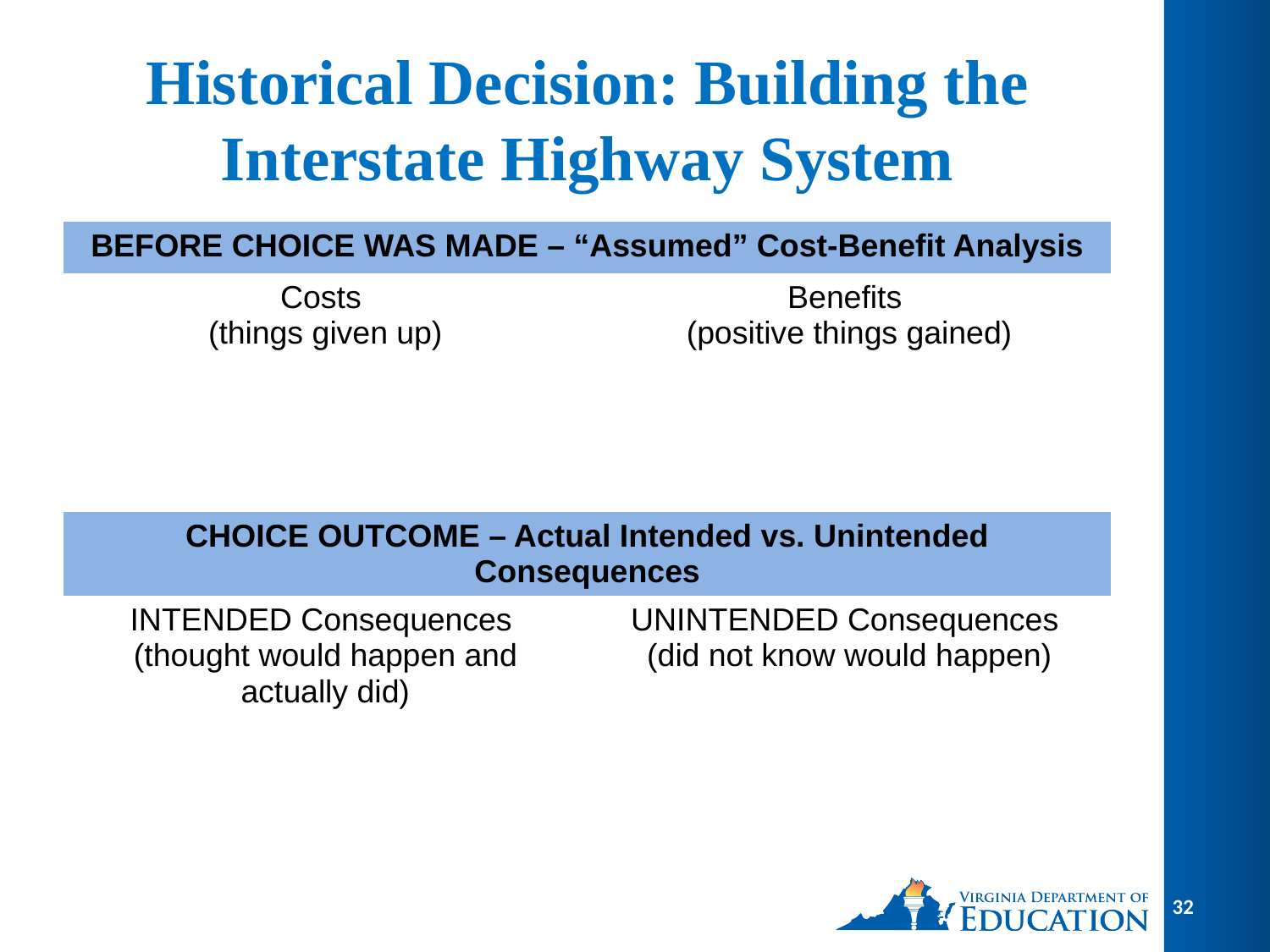

# Historical Decision: Building the Interstate Highway System
| BEFORE CHOICE WAS MADE – “Assumed” Cost-Benefit Analysis |  |
| --- | --- |
| Costs (things given up) | Benefits (positive things gained) |
|  |  |
| CHOICE OUTCOME – Actual Intended vs. Unintended Consequences |  |
| INTENDED Consequences (thought would happen and actually did) | UNINTENDED Consequences (did not know would happen) |
|  |  |
32